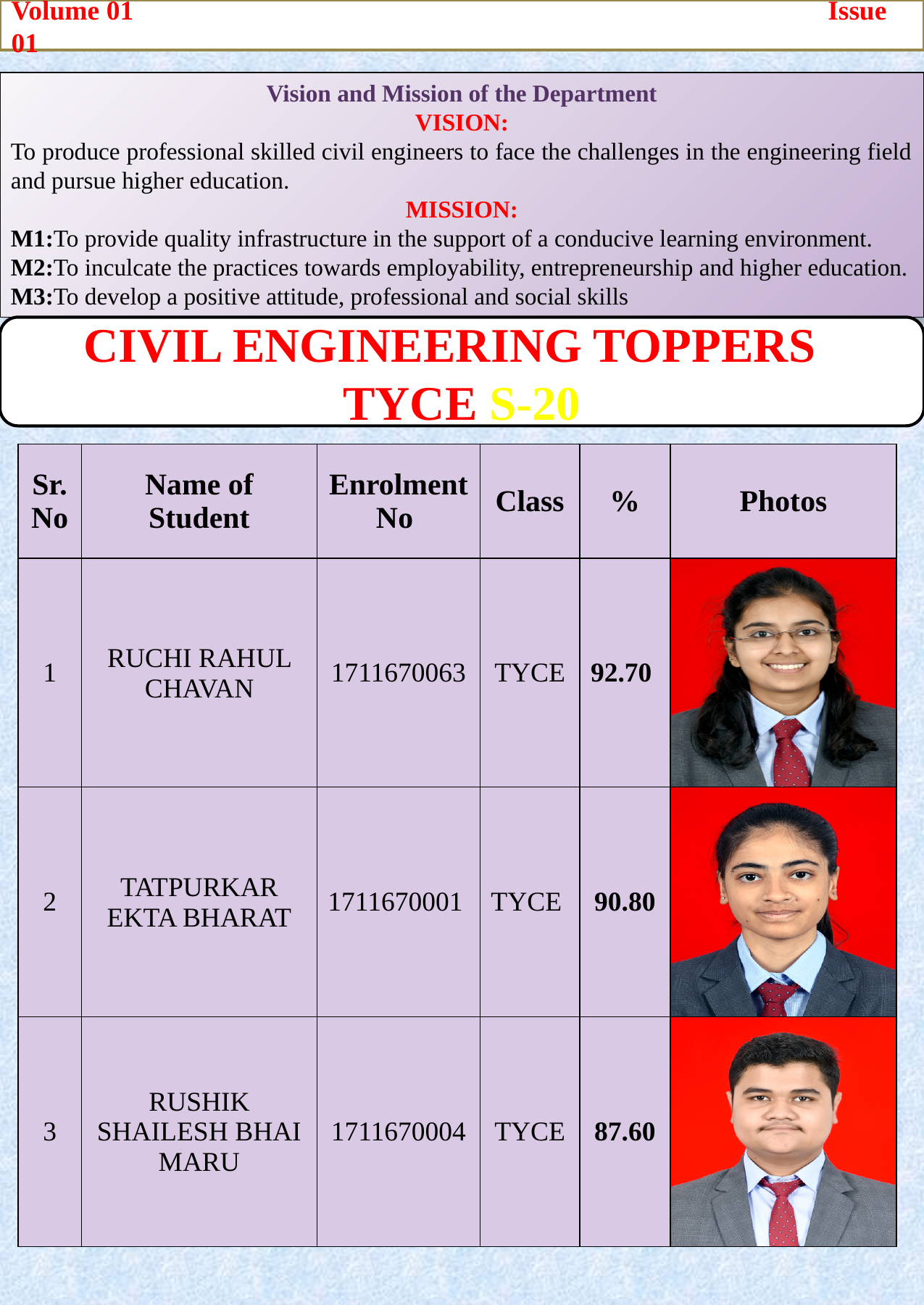

Volume 01                                                                                                     Issue 01
Vision and Mission of the Department
VISION:
To produce professional skilled civil engineers to face the challenges in the engineering field and pursue higher education.
MISSION:
M1:To provide quality infrastructure in the support of a conducive learning environment.
M2:To inculcate the practices towards employability, entrepreneurship and higher education.
M3:To develop a positive attitude, professional and social skills
Civil engineering Toppers   TYCE S-20
| Sr. No | Name of Student | Enrolment No | Class | % | Photos |
| --- | --- | --- | --- | --- | --- |
| 1 | RUCHI RAHUL CHAVAN | 1711670063 | TYCE | 92.70 |  |
| 2 | TATPURKAR EKTA BHARAT | 1711670001 | TYCE | 90.80 |  |
| 3 | RUSHIK SHAILESH BHAI MARU | 1711670004 | TYCE | 87.60 |  |